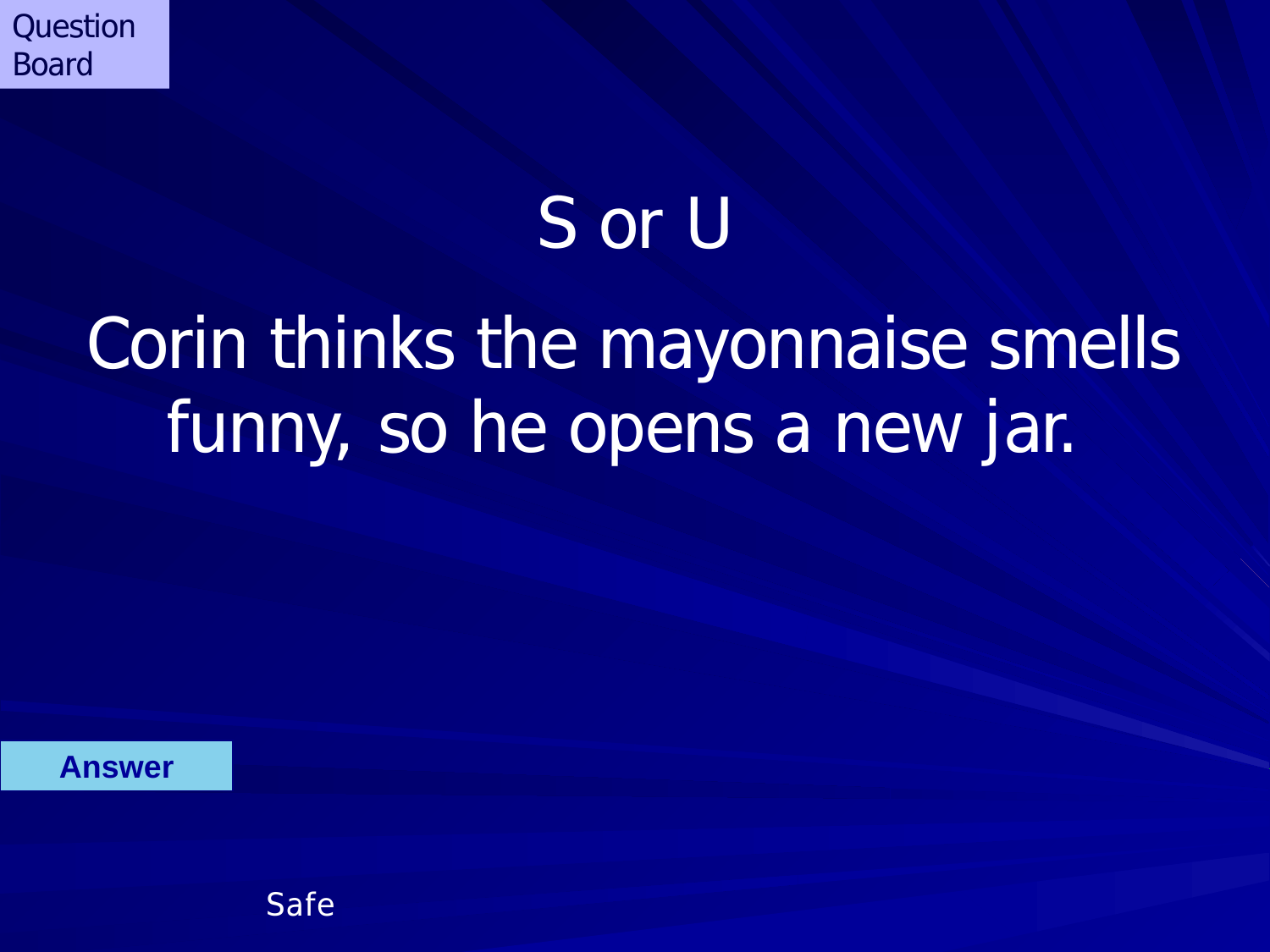

Question Board
S or U
Corin thinks the mayonnaise smells funny, so he opens a new jar.
Answer
Safe